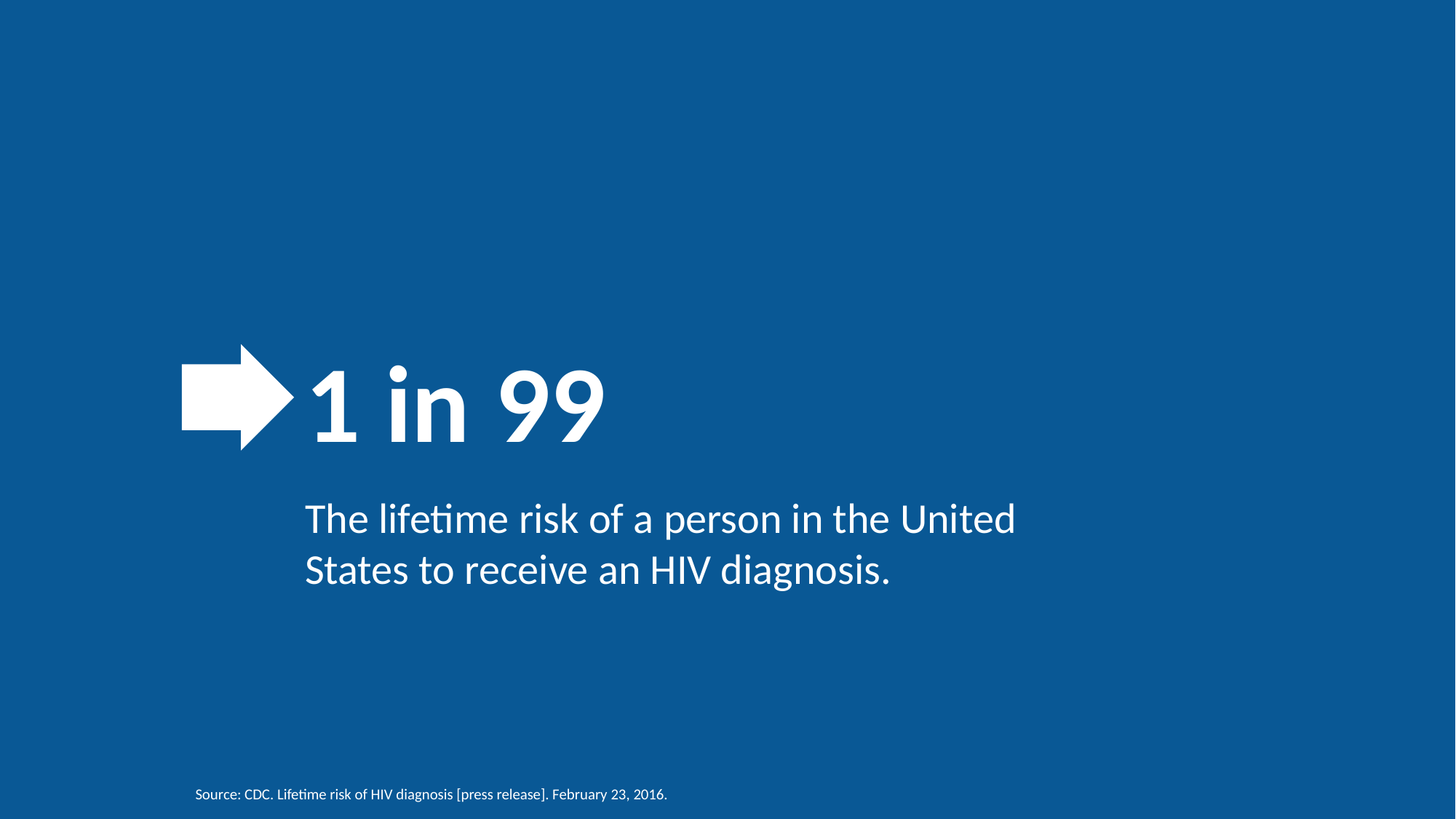

1 in 99
The lifetime risk of a person in the United States to receive an HIV diagnosis.
Source: CDC. Lifetime risk of HIV diagnosis [press release]. February 23, 2016.